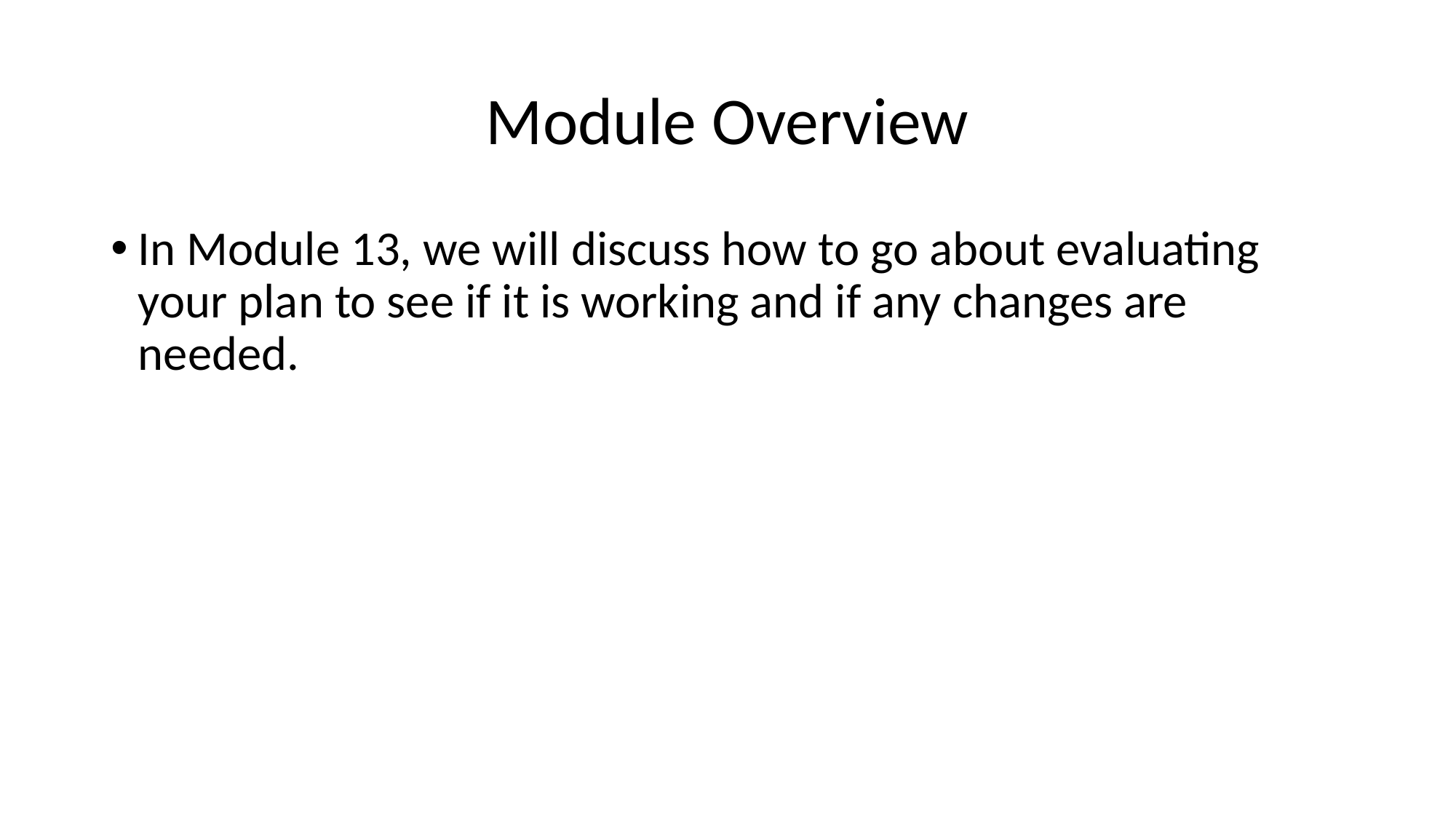

# Module Overview
In Module 13, we will discuss how to go about evaluating your plan to see if it is working and if any changes are needed.